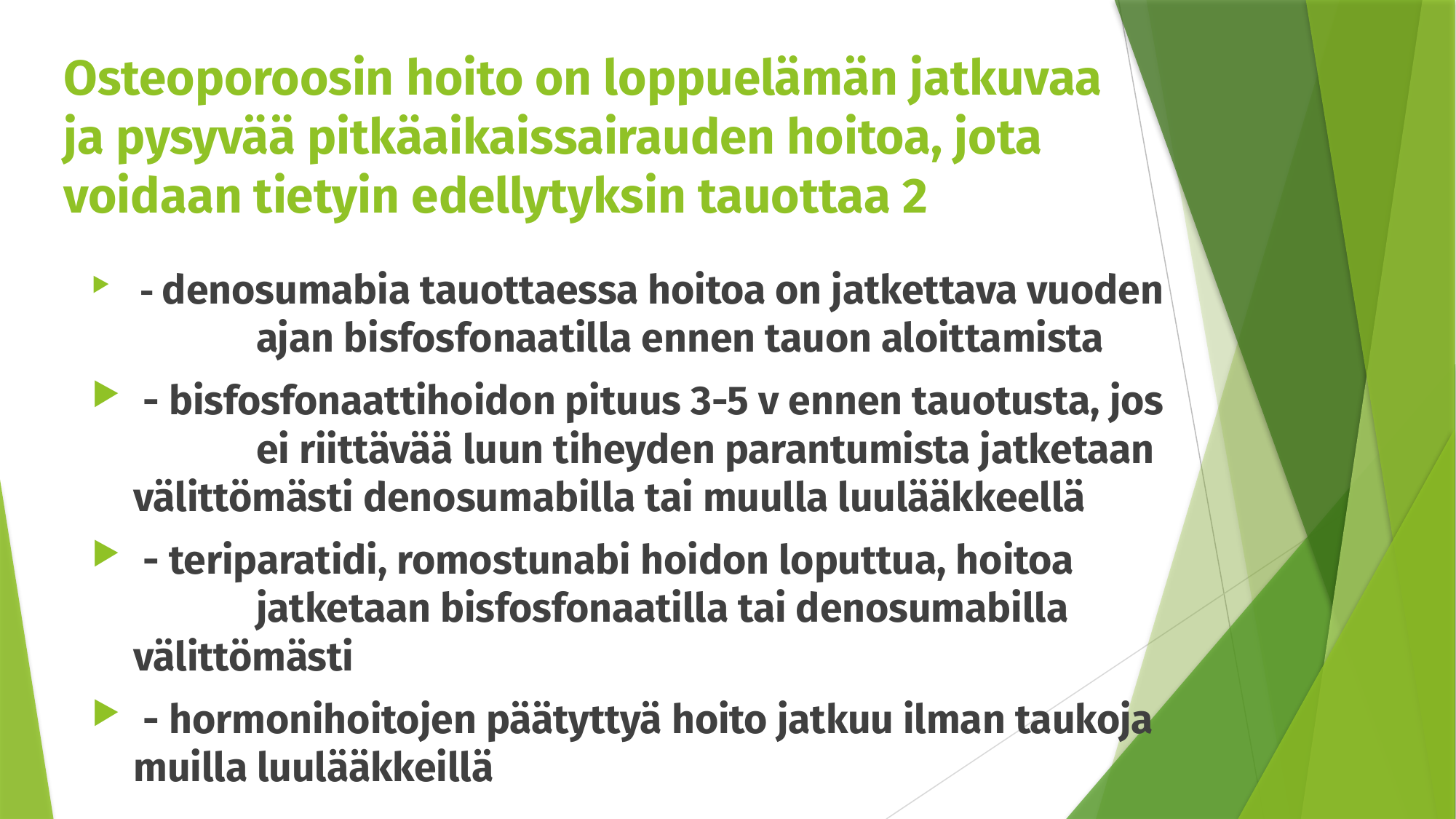

# Osteoporoosin hoito on loppuelämän jatkuvaa ja pysyvää pitkäaikaissairauden hoitoa, jota voidaan tietyin edellytyksin tauottaa 2
 - denosumabia tauottaessa hoitoa on jatkettava vuoden 		  ajan bisfosfonaatilla ennen tauon aloittamista
 - bisfosfonaattihoidon pituus 3-5 v ennen tauotusta, jos 	  ei riittävää luun tiheyden parantumista jatketaan 			  välittömästi denosumabilla tai muulla luulääkkeellä
 - teriparatidi, romostunabi hoidon loputtua, hoitoa  	 		  jatketaan bisfosfonaatilla tai denosumabilla välittömästi
 - hormonihoitojen päätyttyä hoito jatkuu ilman taukoja 		  muilla luulääkkeillä